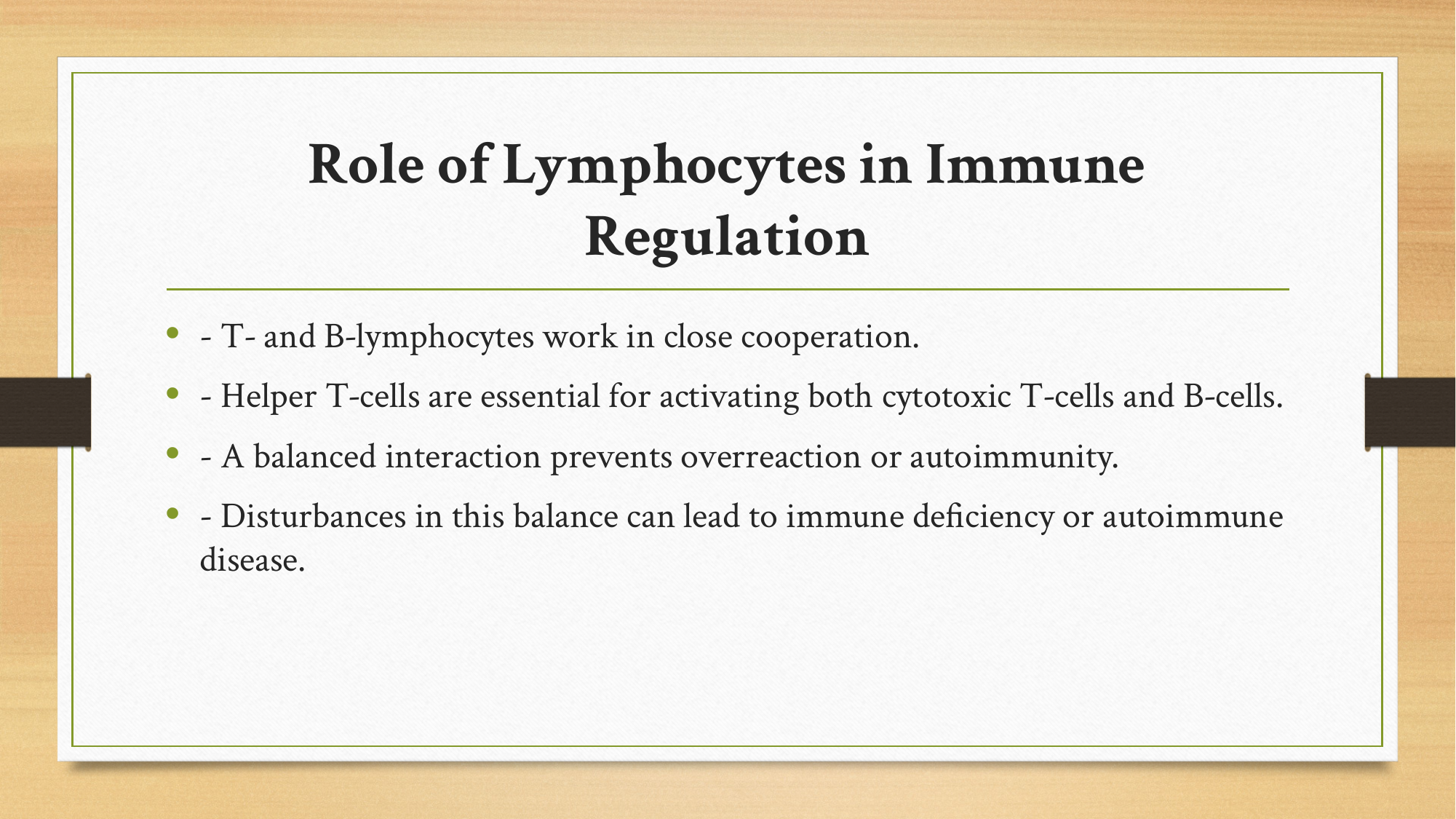

# Role of Lymphocytes in Immune Regulation
- T‑ and B‑lymphocytes work in close cooperation.
- Helper T‑cells are essential for activating both cytotoxic T‑cells and B‑cells.
- A balanced interaction prevents overreaction or autoimmunity.
- Disturbances in this balance can lead to immune deficiency or autoimmune disease.